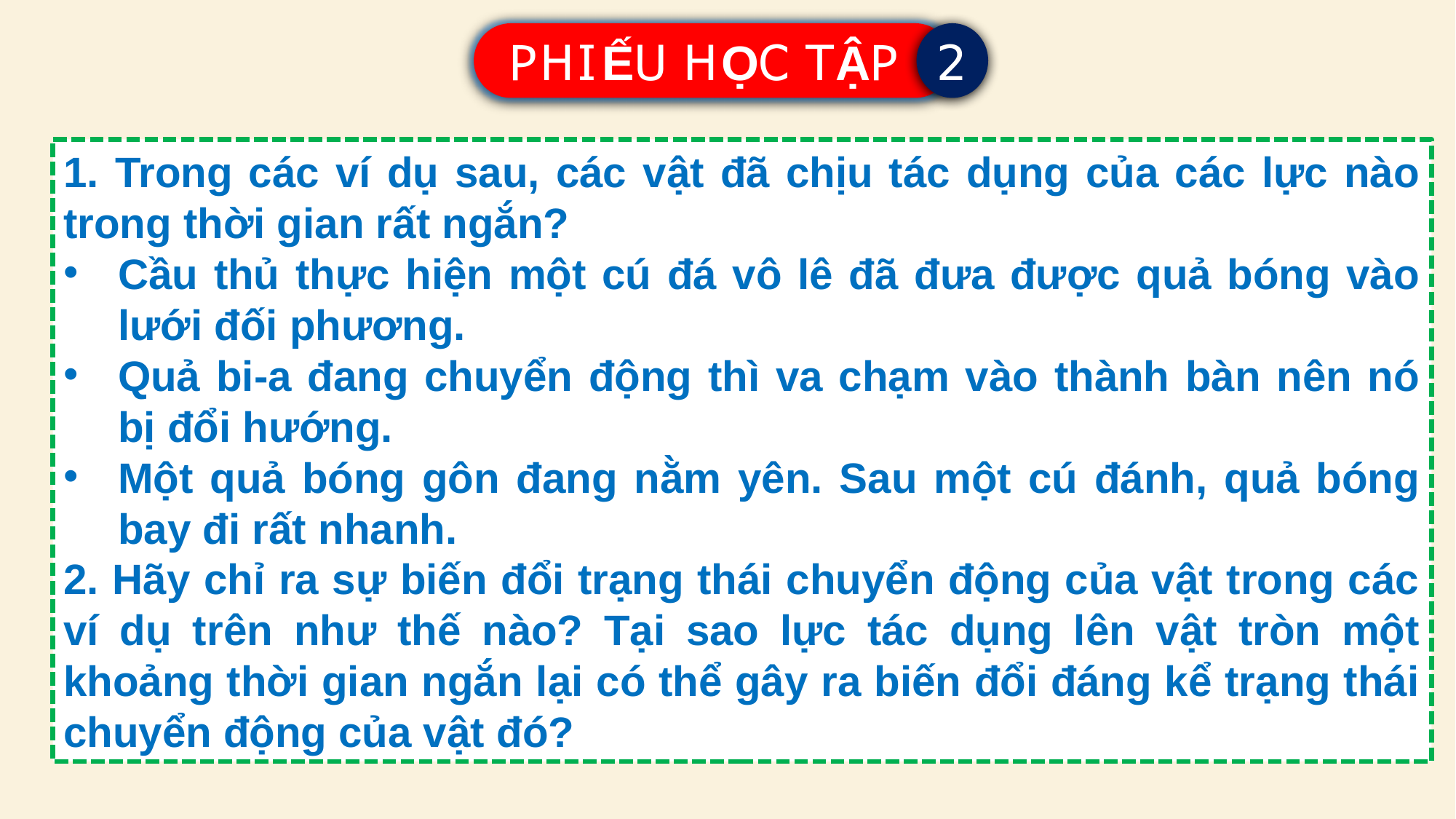

PHIẾU HỌC TẬP
2
1. Trong các ví dụ sau, các vật đã chịu tác dụng của các lực nào trong thời gian rất ngắn?
Cầu thủ thực hiện một cú đá vô lê đã đưa được quả bóng vào lưới đối phương.
Quả bi-a đang chuyển động thì va chạm vào thành bàn nên nó bị đổi hướng.
Một quả bóng gôn đang nằm yên. Sau một cú đánh, quả bóng bay đi rất nhanh.
2. Hãy chỉ ra sự biến đổi trạng thái chuyển động của vật trong các ví dụ trên như thế nào? Tại sao lực tác dụng lên vật tròn một khoảng thời gian ngắn lại có thể gây ra biến đổi đáng kể trạng thái chuyển động của vật đó?